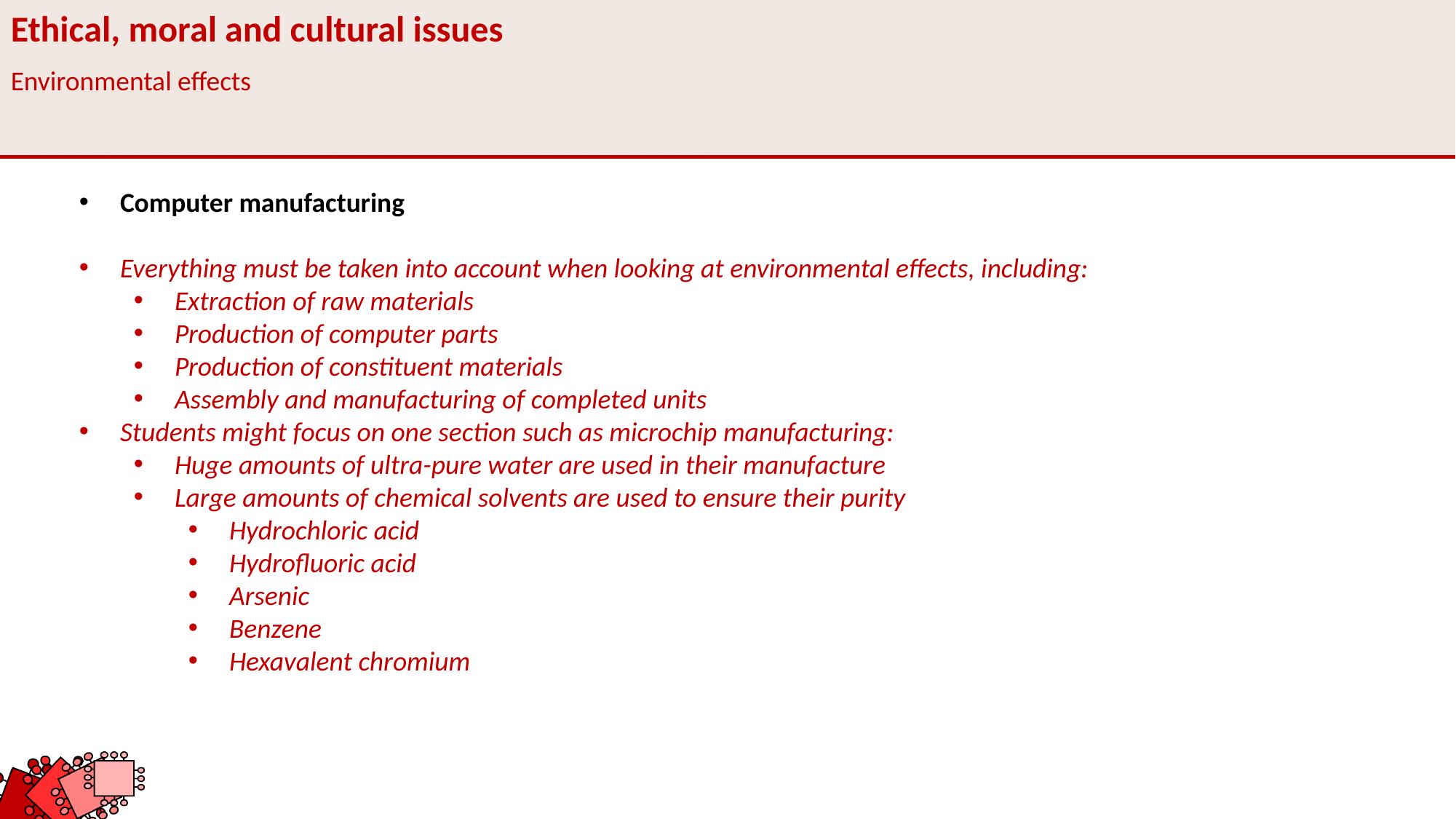

Ethical, moral and cultural issues
Environmental effects
Computer manufacturing

Everything must be taken into account when looking at environmental effects, including:
Extraction of raw materials
Production of computer parts
Production of constituent materials
Assembly and manufacturing of completed units
Students might focus on one section such as microchip manufacturing:
Huge amounts of ultra-pure water are used in their manufacture
Large amounts of chemical solvents are used to ensure their purity
Hydrochloric acid
Hydrofluoric acid
Arsenic
Benzene
Hexavalent chromium